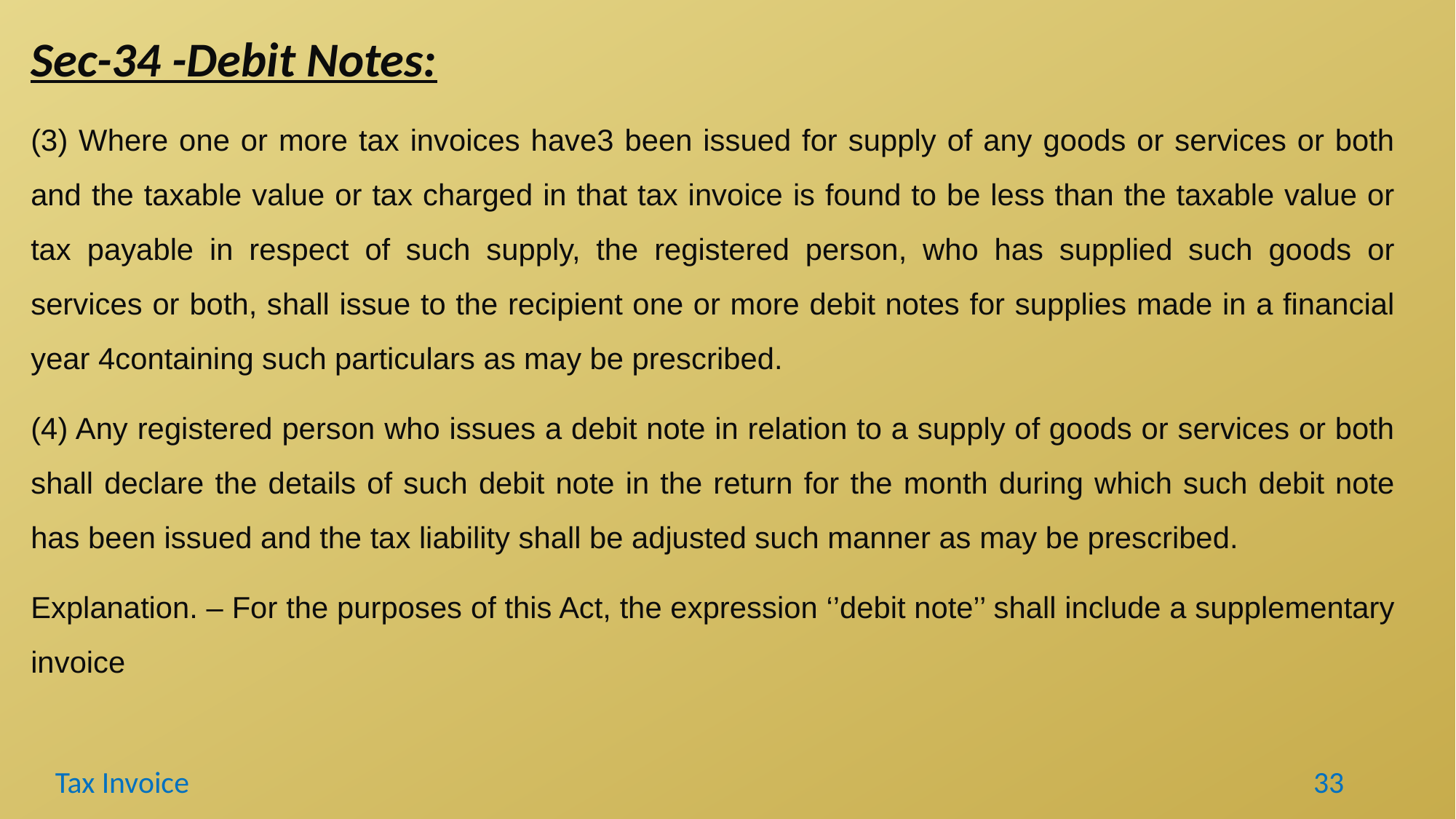

Sec-34 -Debit Notes:
(3) Where one or more tax invoices have3 been issued for supply of any goods or services or both and the taxable value or tax charged in that tax invoice is found to be less than the taxable value or tax payable in respect of such supply, the registered person, who has supplied such goods or services or both, shall issue to the recipient one or more debit notes for supplies made in a financial year 4containing such particulars as may be prescribed.
(4) Any registered person who issues a debit note in relation to a supply of goods or services or both shall declare the details of such debit note in the return for the month during which such debit note has been issued and the tax liability shall be adjusted such manner as may be prescribed.
Explanation. – For the purposes of this Act, the expression ‘’debit note’’ shall include a supplementary invoice

Tax Invoice
33